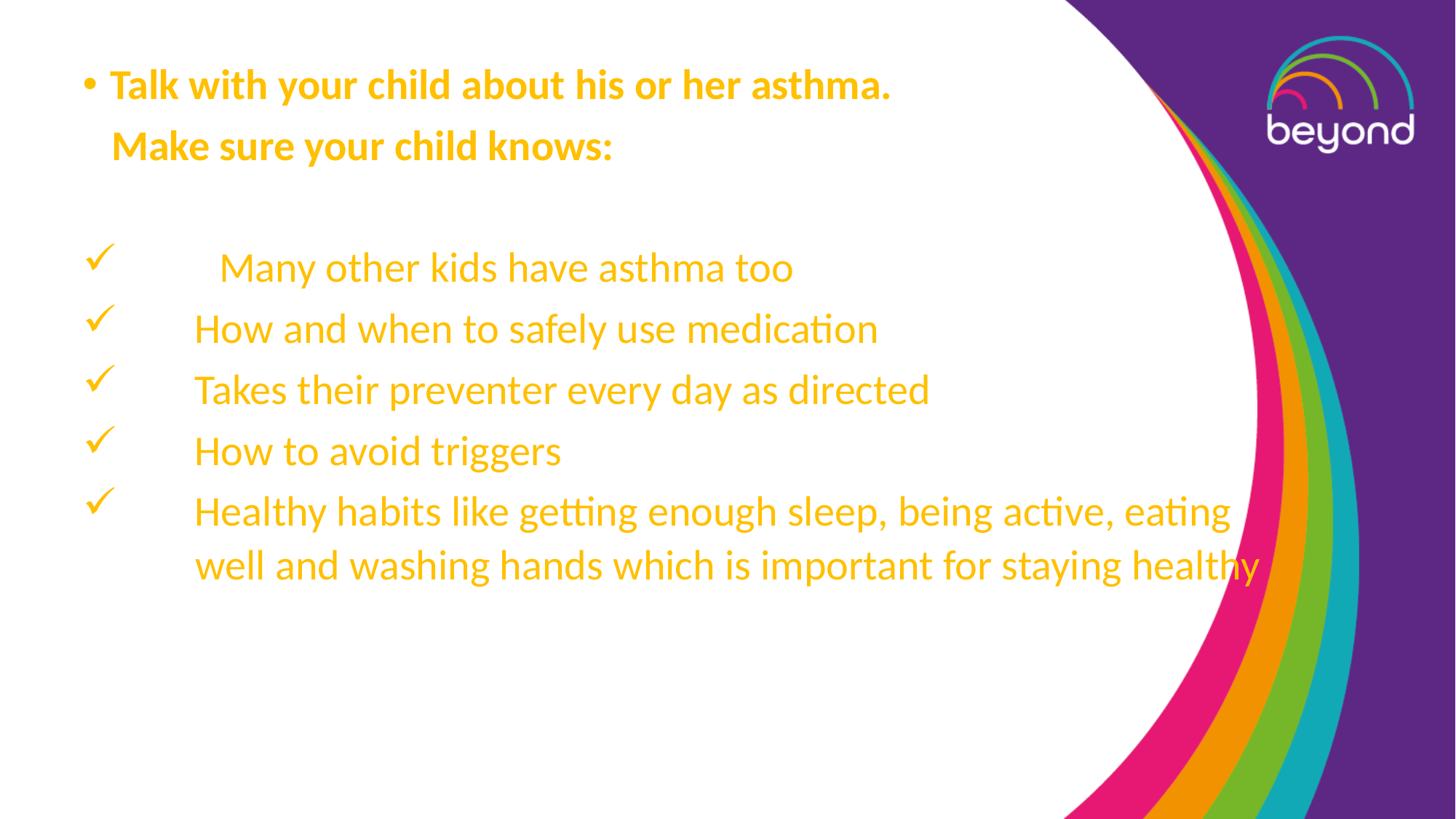

Talk with your child about his or her asthma.
   Make sure your child knows:

	Many other kids have asthma too
        How and when to safely use medication
        Takes their preventer every day as directed
        How to avoid triggers
        Healthy habits like getting enough sleep, being active, eating
      well and washing hands which is important for staying healthy